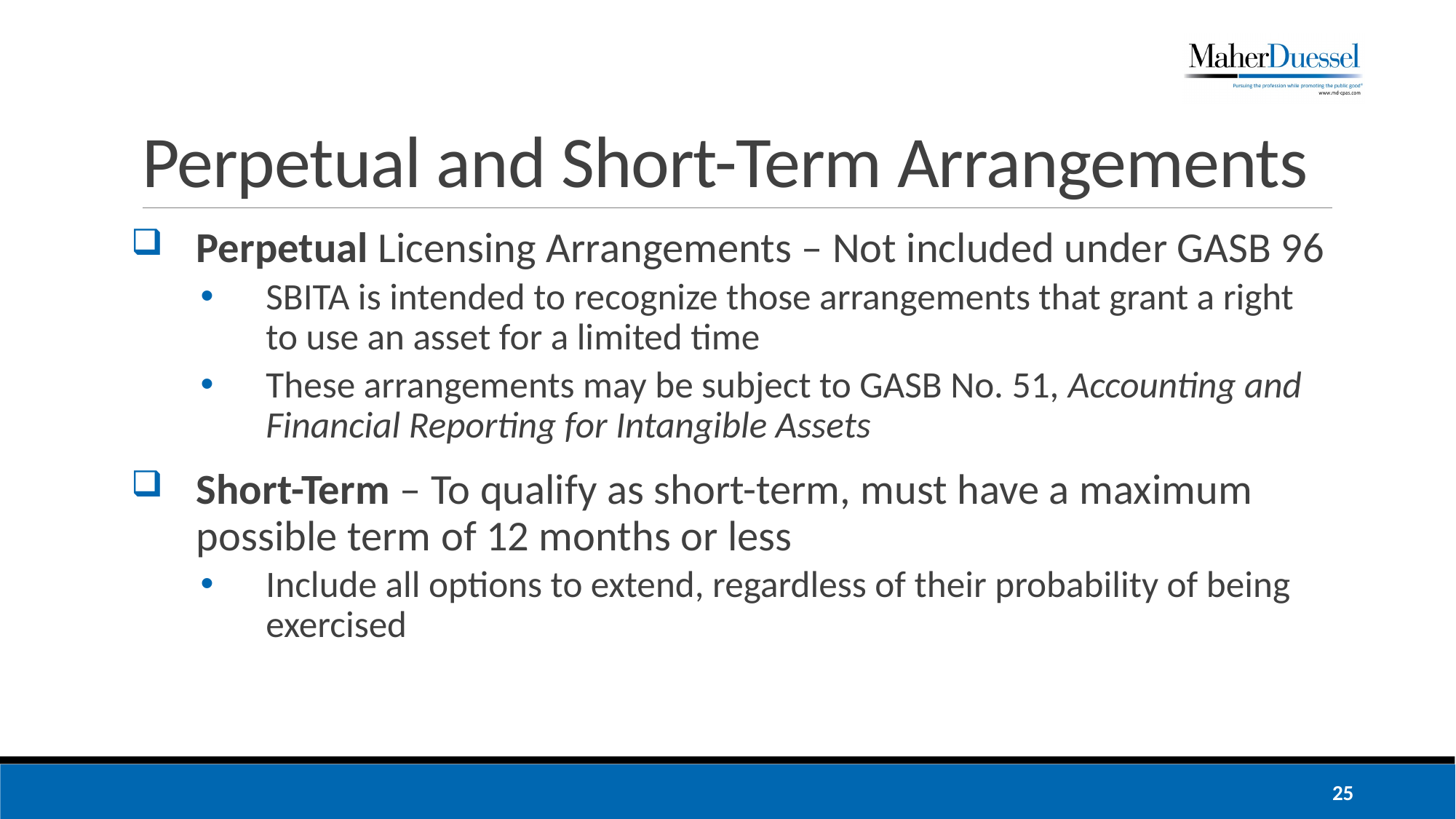

# Perpetual and Short-Term Arrangements
Perpetual Licensing Arrangements – Not included under GASB 96
SBITA is intended to recognize those arrangements that grant a right to use an asset for a limited time
These arrangements may be subject to GASB No. 51, Accounting and Financial Reporting for Intangible Assets
Short-Term – To qualify as short-term, must have a maximum possible term of 12 months or less
Include all options to extend, regardless of their probability of being exercised
25